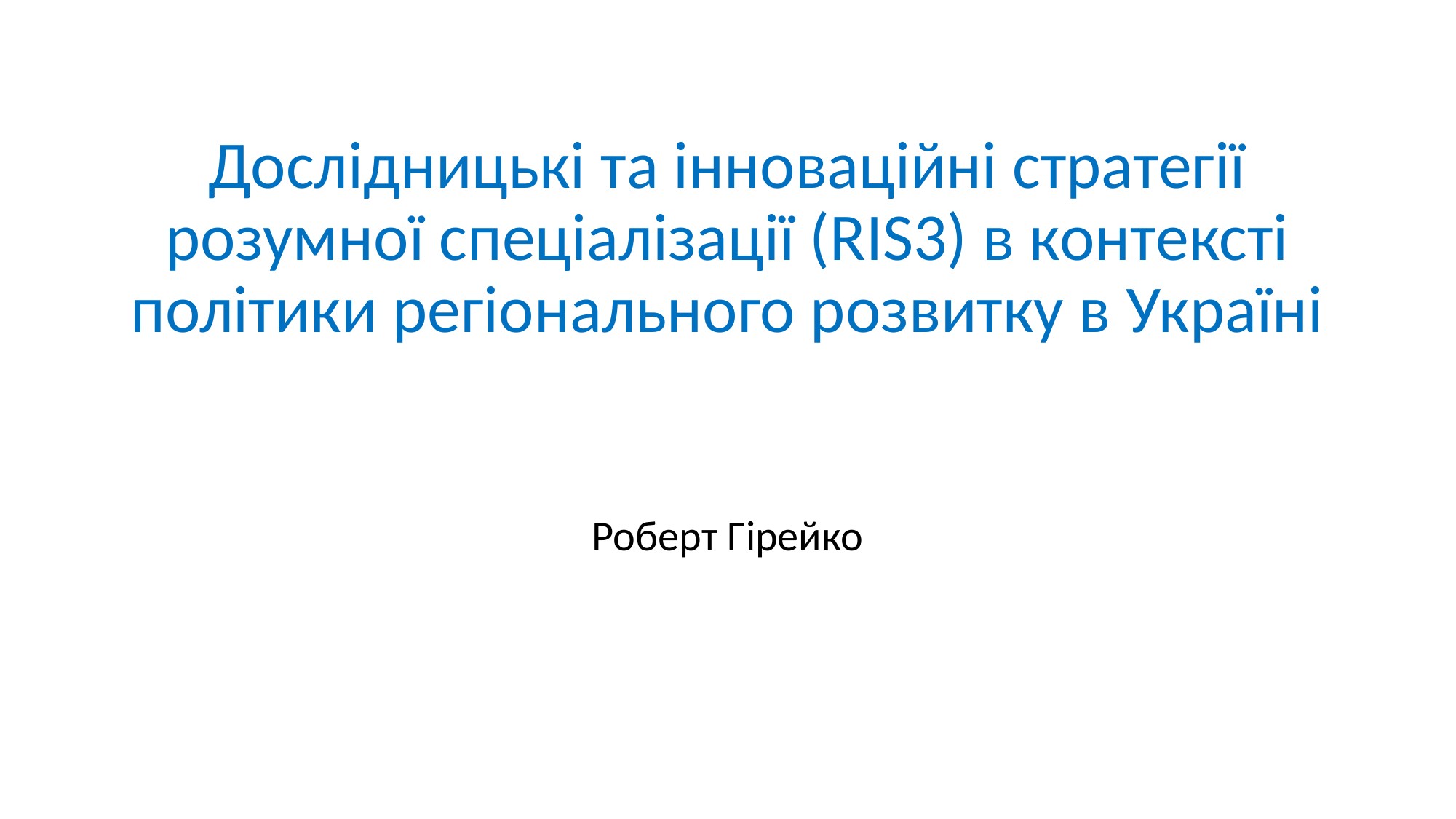

# Дослідницькі та інноваційні стратегії розумної спеціалізації (RIS3) в контексті політики регіонального розвитку в Україні

Роберт Гірейко